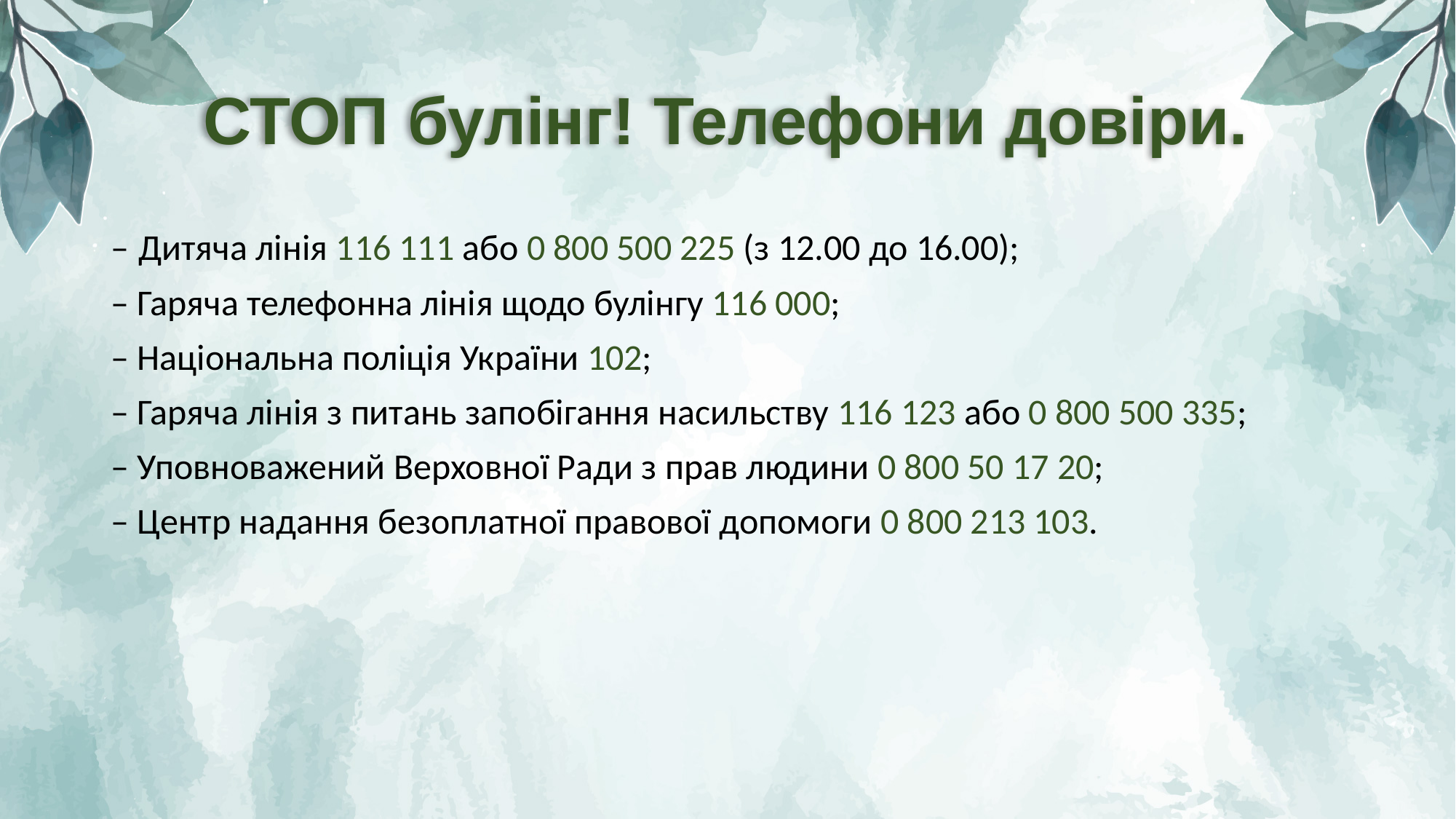

# СТОП булінг! Телефони довіри.
– Дитяча лінія 116 111 або 0 800 500 225 (з 12.00 до 16.00);
– Гаряча телефонна лінія щодо булінгу 116 000;
– Національна поліція України 102;
– Гаряча лінія з питань запобігання насильству 116 123 або 0 800 500 335;
– Уповноважений Верховної Ради з прав людини 0 800 50 17 20;
– Центр надання безоплатної правової допомоги 0 800 213 103.